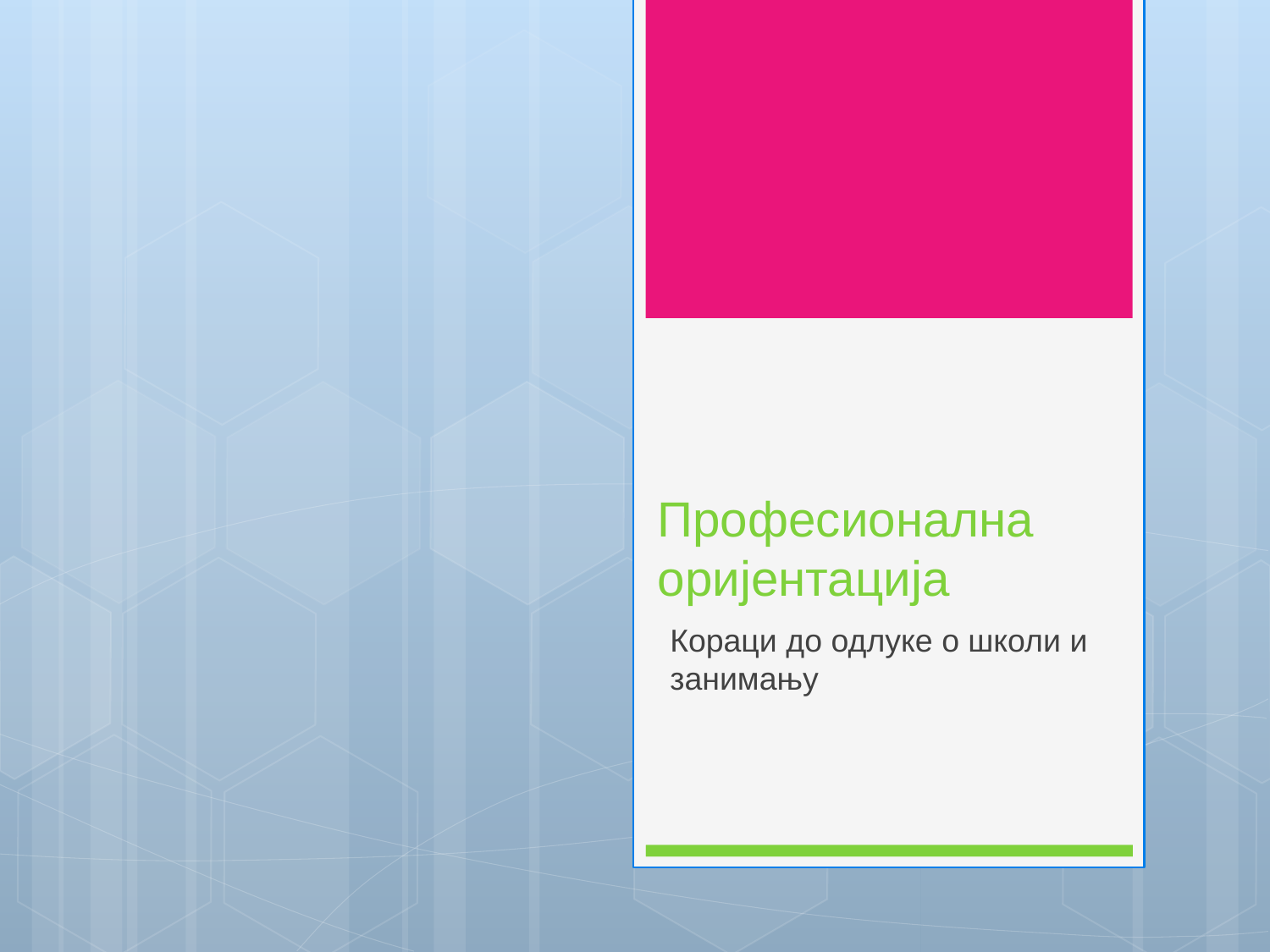

# Професионална оријентација
Кораци до одлуке о школи и занимању